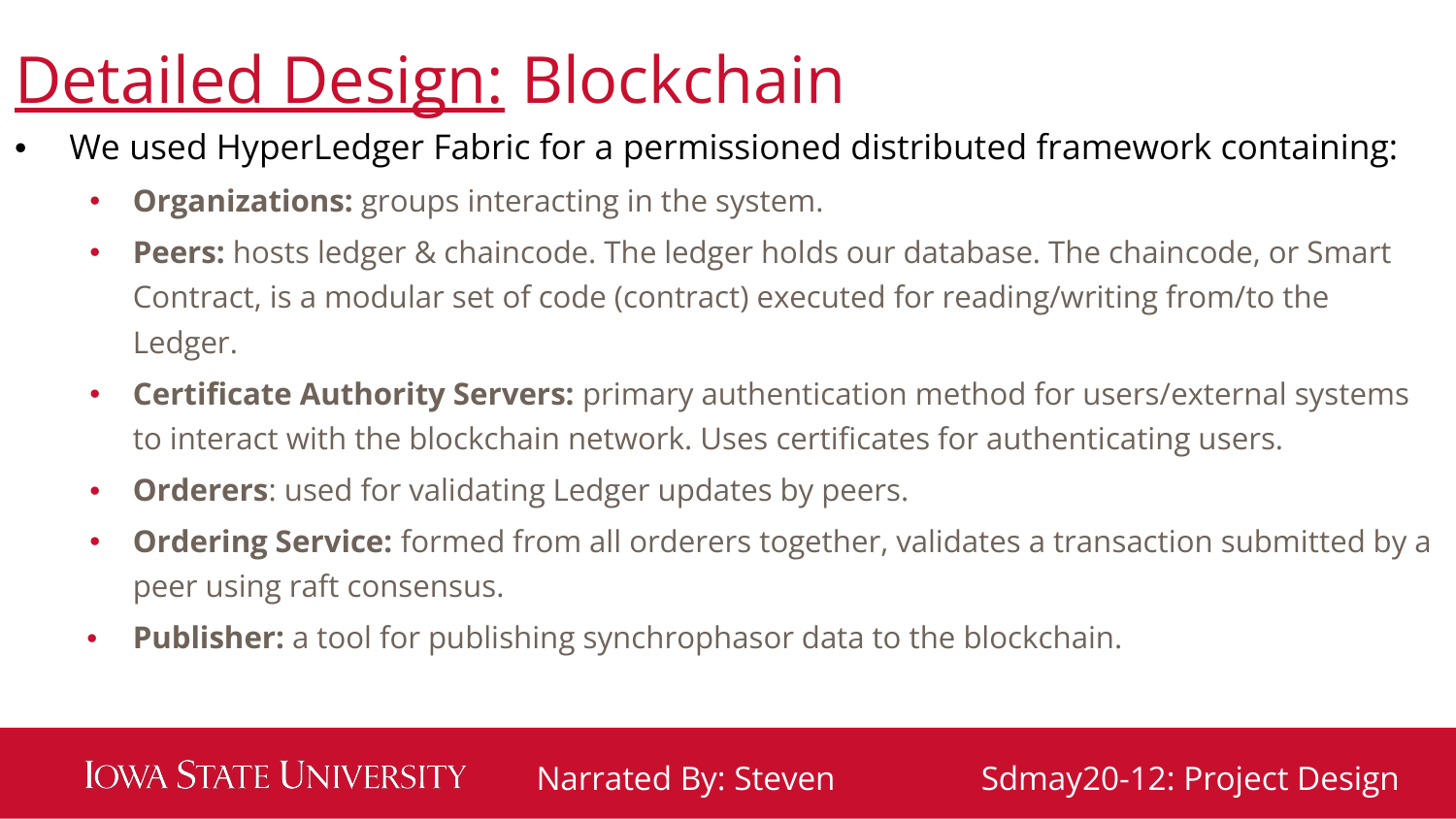

# Detailed Design: Blockchain
We used HyperLedger Fabric for a permissioned distributed framework containing:
Organizations: groups interacting in the system.
Peers: hosts ledger & chaincode. The ledger holds our database. The chaincode, or Smart Contract, is a modular set of code (contract) executed for reading/writing from/to the Ledger.
Certificate Authority Servers: primary authentication method for users/external systems to interact with the blockchain network. Uses certificates for authenticating users.
Orderers: used for validating Ledger updates by peers.
Ordering Service: formed from all orderers together, validates a transaction submitted by a peer using raft consensus.
Publisher: a tool for publishing synchrophasor data to the blockchain.
Narrated By: Steven
Sdmay20-12: Project Design